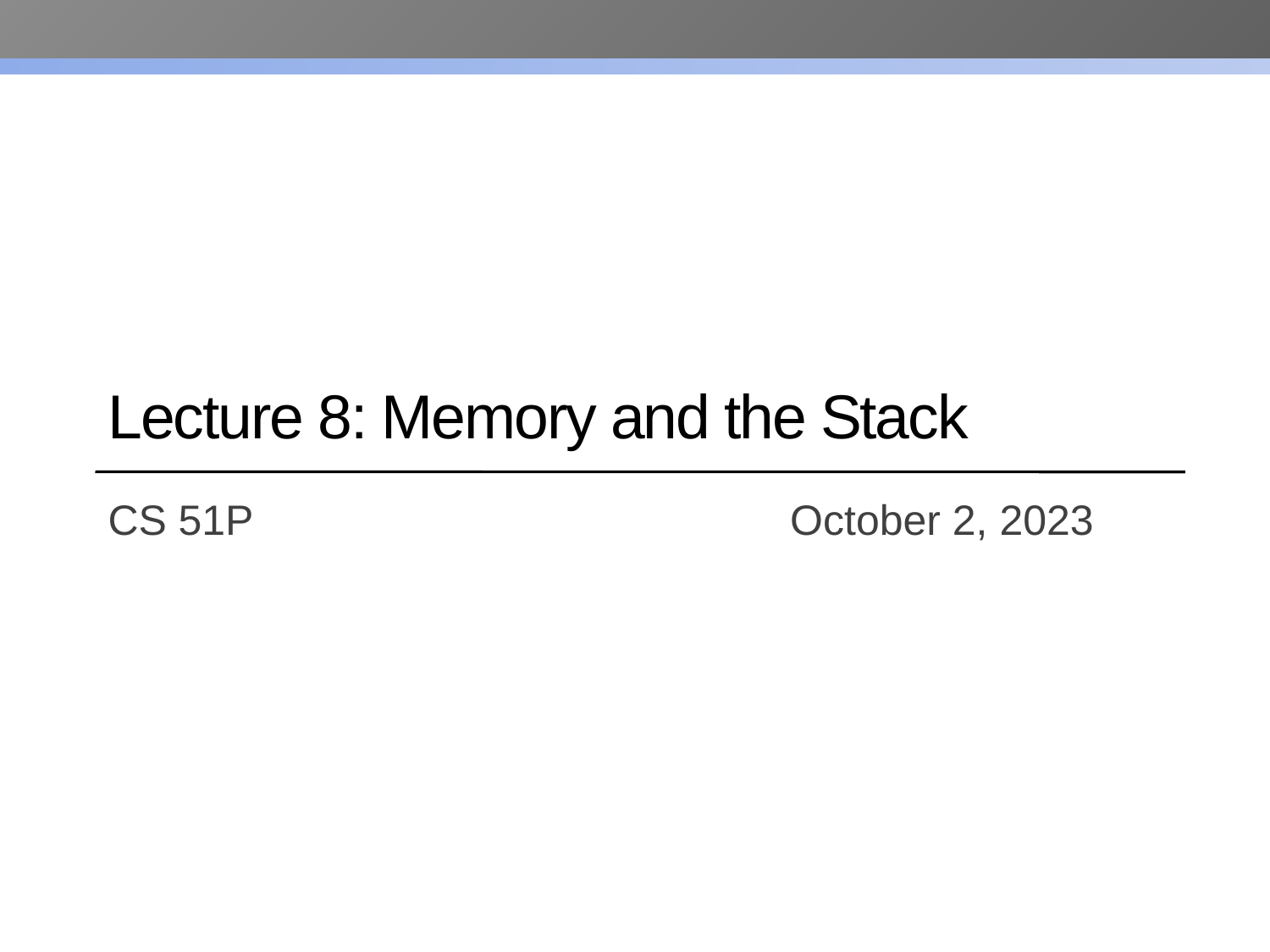

# Lecture 8: Memory and the Stack
CS 51P			    	    October 2, 2023